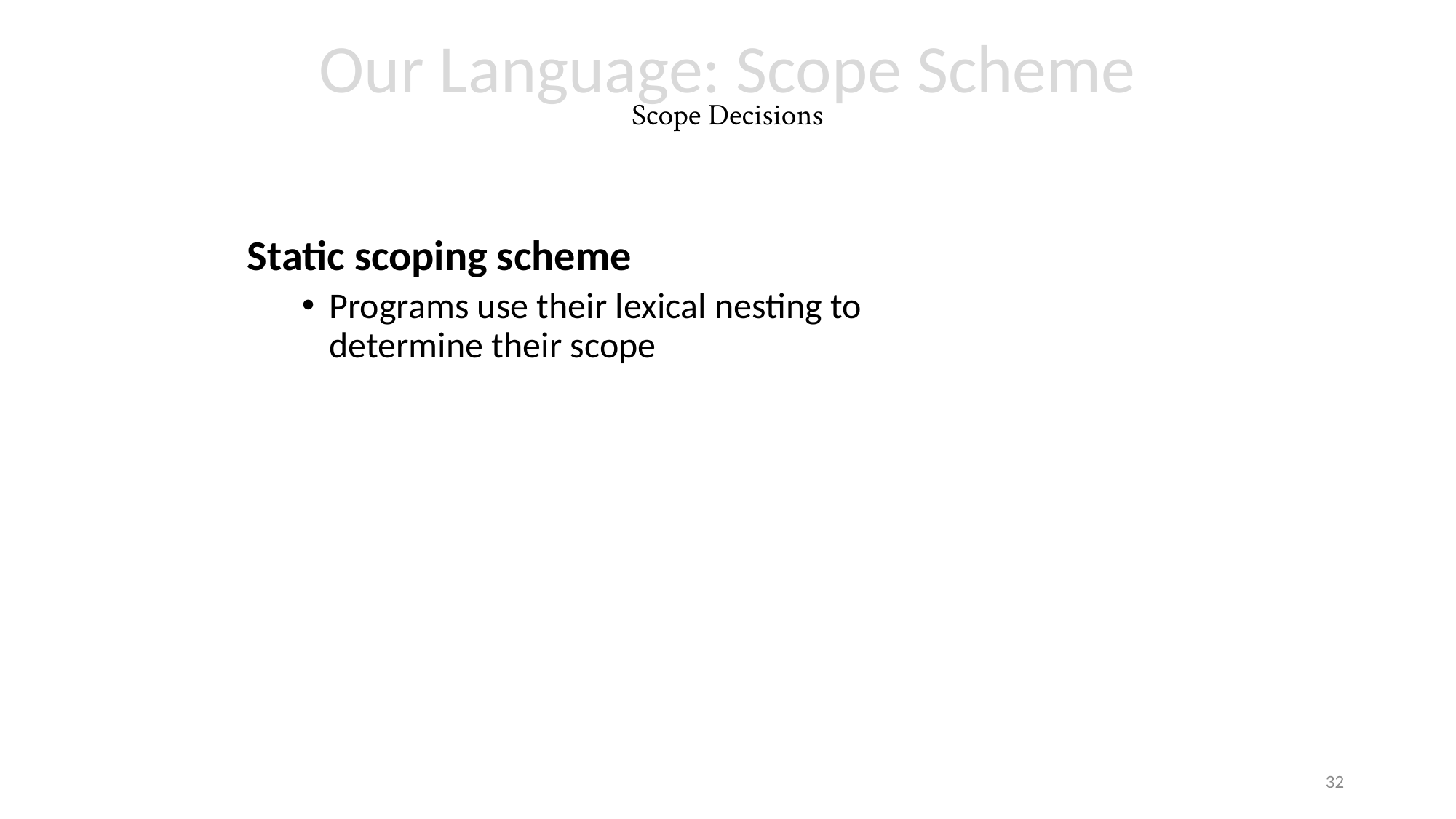

# Our Language: Scope Scheme Scope Decisions
Static scoping scheme
Programs use their lexical nesting to determine their scope
32